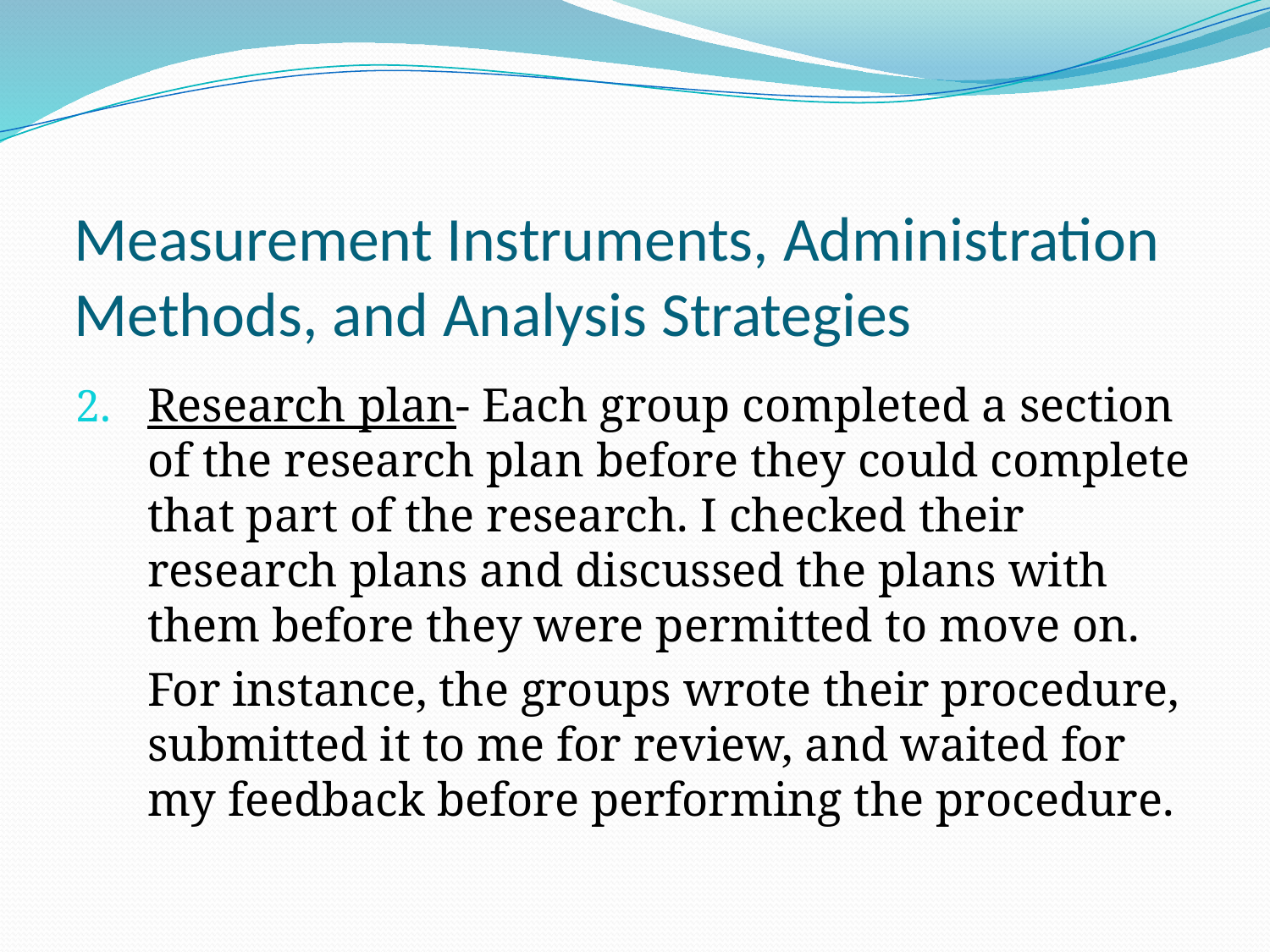

# Measurement Instruments, Administration Methods, and Analysis Strategies
Research plan- Each group completed a section of the research plan before they could complete that part of the research. I checked their research plans and discussed the plans with them before they were permitted to move on.
	For instance, the groups wrote their procedure, submitted it to me for review, and waited for my feedback before performing the procedure.